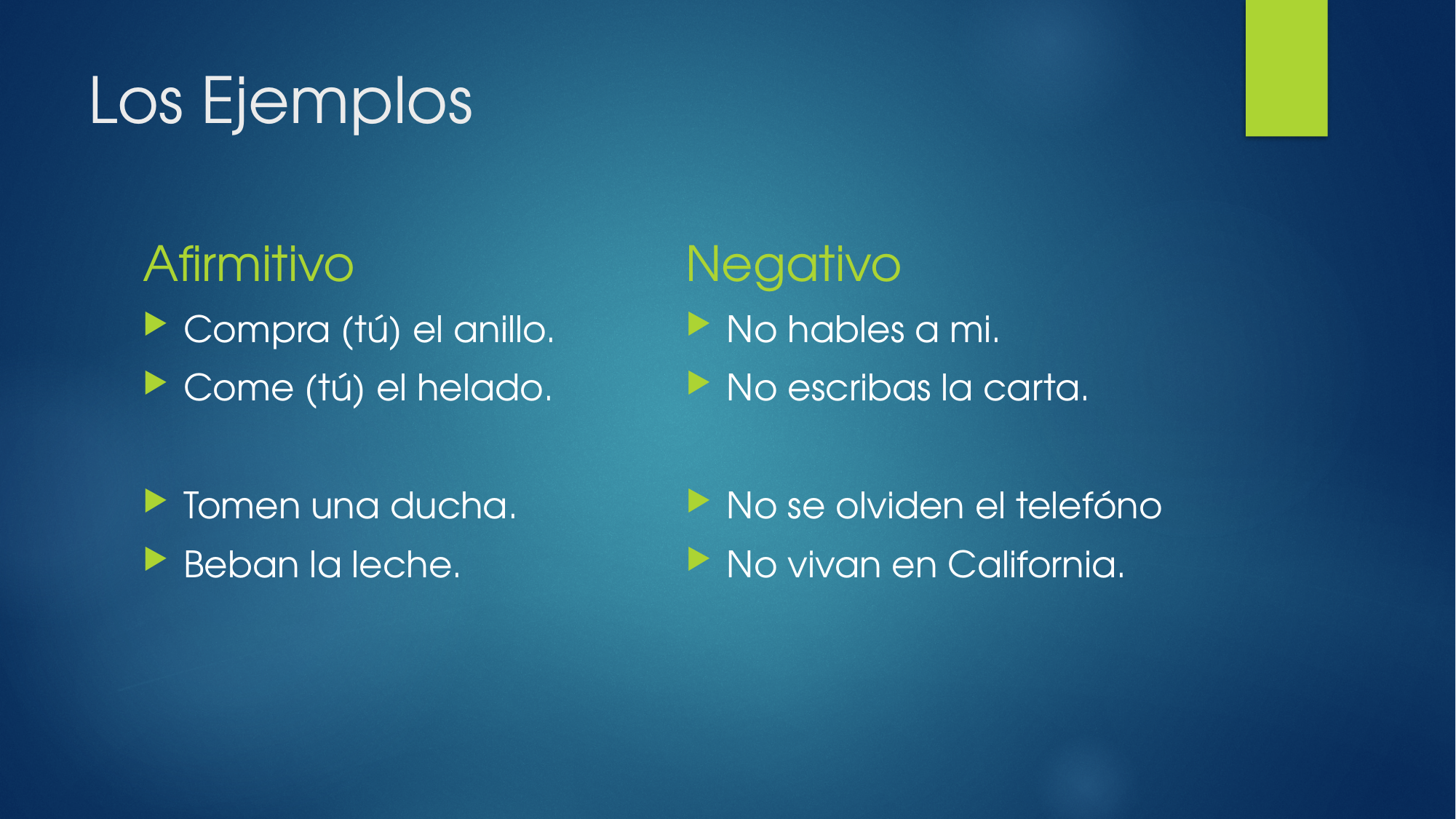

# Los Ejemplos
Afirmitivo
Negativo
Compra (tú) el anillo.
Come (tú) el helado.

Tomen una ducha.
Beban la leche.

No hables a mi.
No escribas la carta.

No se olviden el telefóno
No vivan en California.